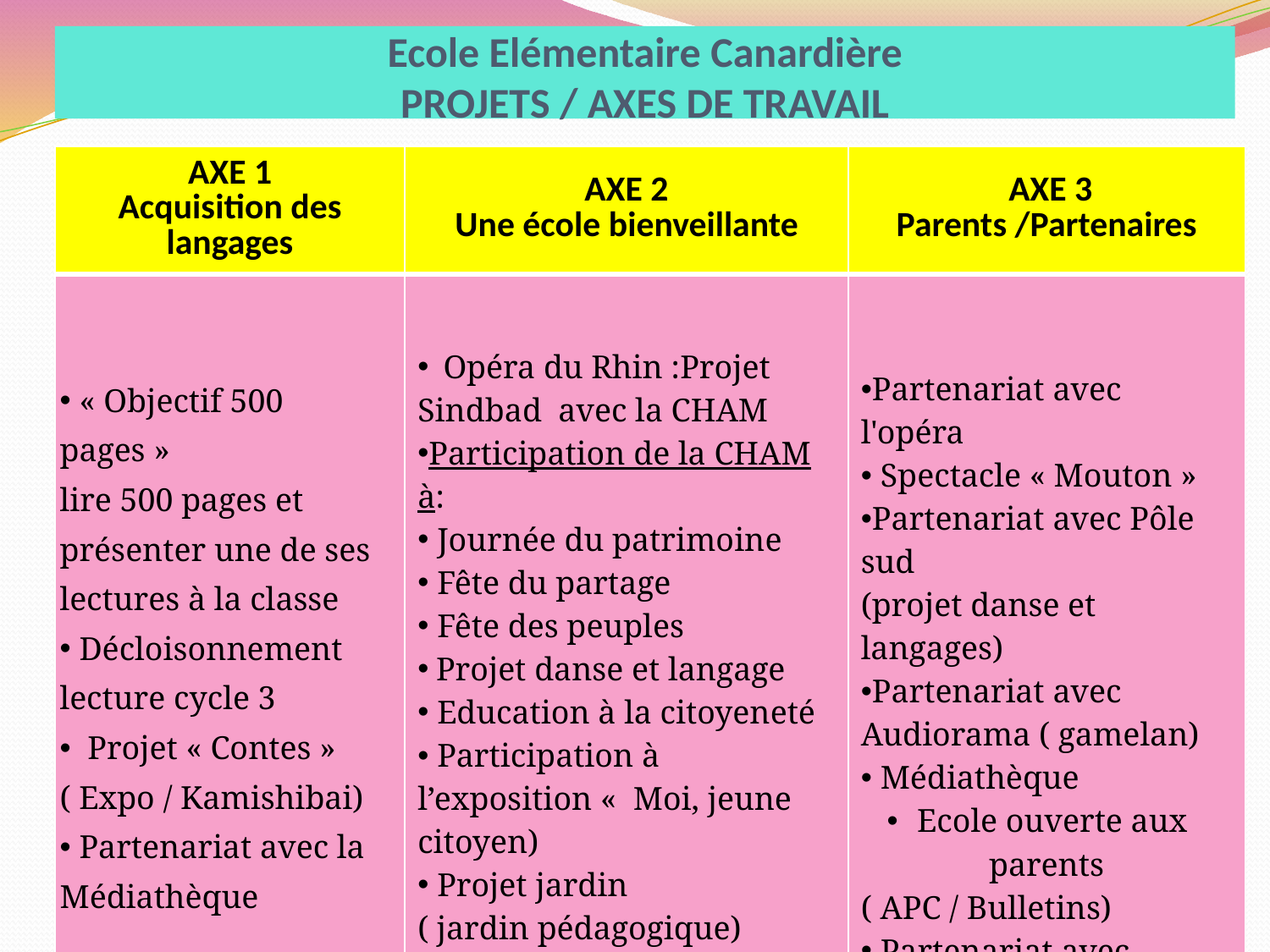

# Ecole Elémentaire Canardière PROJETS / AXES DE TRAVAIL
| AXE 1 Acquisition des langages | AXE 2 Une école bienveillante | AXE 3 Parents /Partenaires |
| --- | --- | --- |
| « Objectif 500 pages »  lire 500 pages et présenter une de ses lectures à la classe Décloisonnement lecture cycle 3 Projet « Contes » ( Expo / Kamishibai) Partenariat avec la Médiathèque | Opéra du Rhin :Projet Sindbad avec la CHAM Participation de la CHAM à: Journée du patrimoine Fête du partage Fête des peuples Projet danse et langage Education à la citoyeneté Participation à l’exposition «  Moi, jeune citoyen) Projet jardin ( jardin pédagogique) | Partenariat avec l'opéra Spectacle « Mouton » Partenariat avec Pôle sud (projet danse et langages) Partenariat avec Audiorama ( gamelan) Médiathèque Ecole ouverte aux parents ( APC / Bulletins) Partenariat avec « Fruits et Fleurs » Illkirch Partenariat avec CSC |